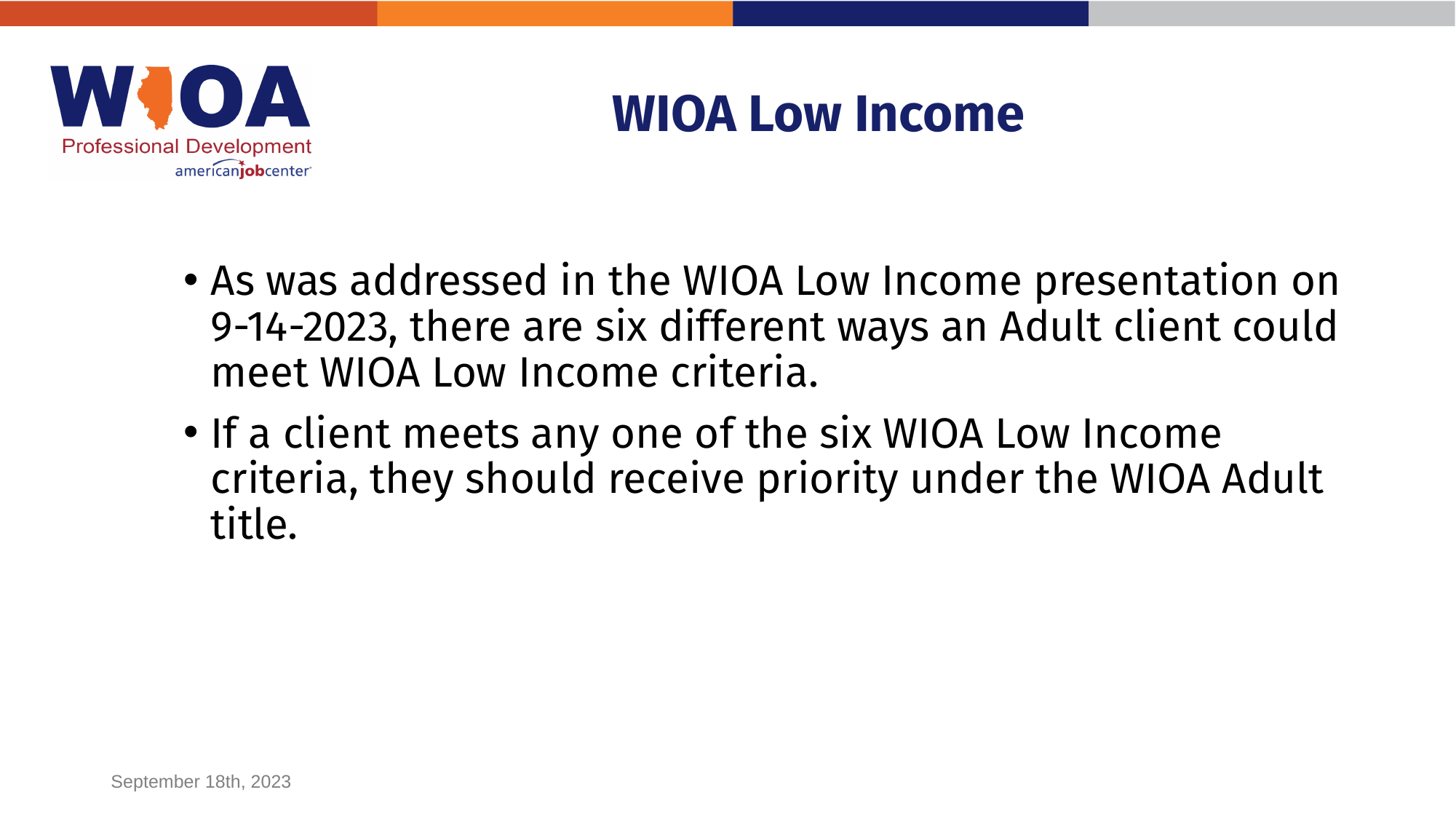

# WIOA Low Income
As was addressed in the WIOA Low Income presentation on 9-14-2023, there are six different ways an Adult client could meet WIOA Low Income criteria.
If a client meets any one of the six WIOA Low Income criteria, they should receive priority under the WIOA Adult title.

September 18th, 2023